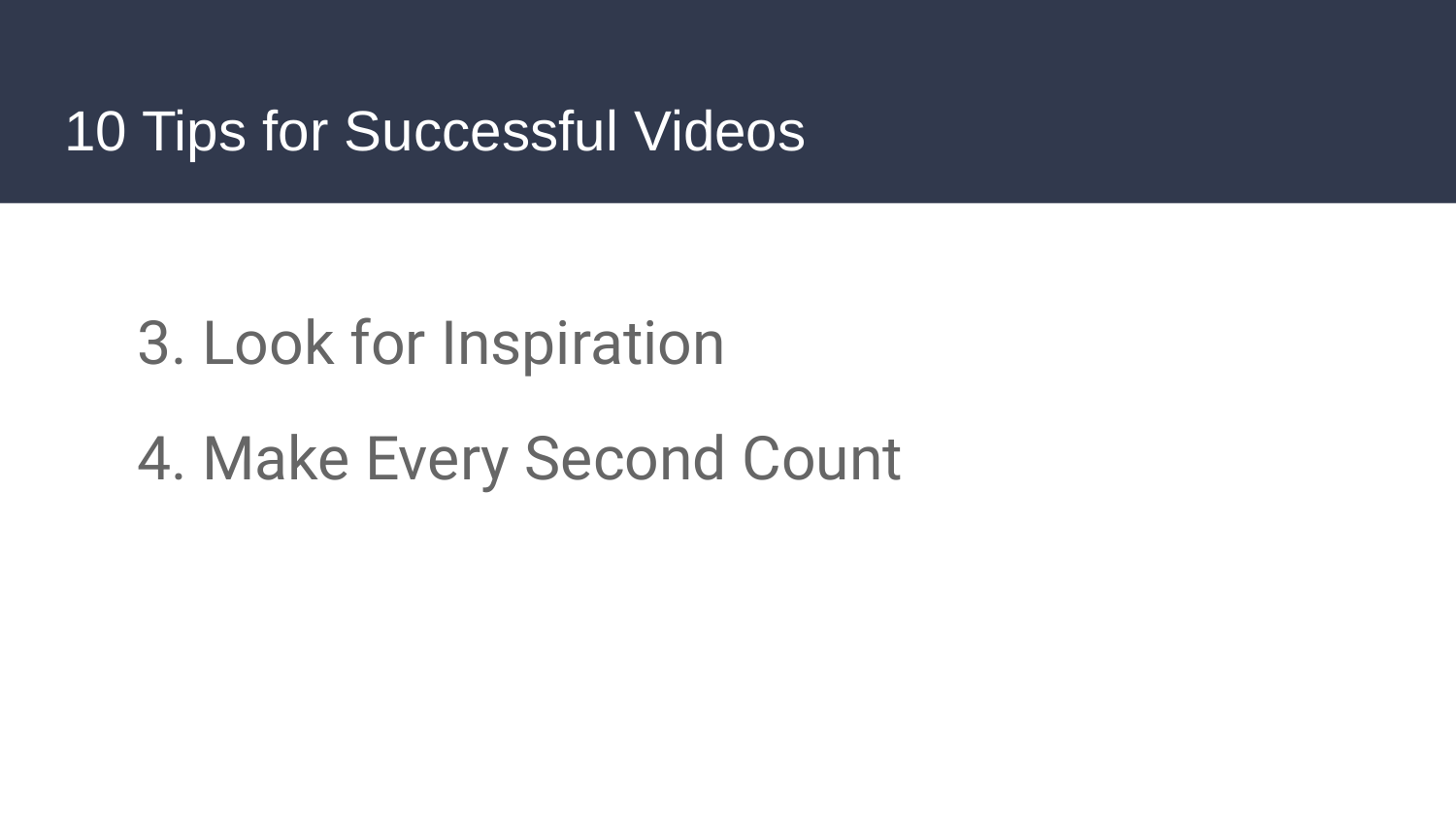

# 10 Tips for Successful Videos
3. Look for Inspiration
4. Make Every Second Count